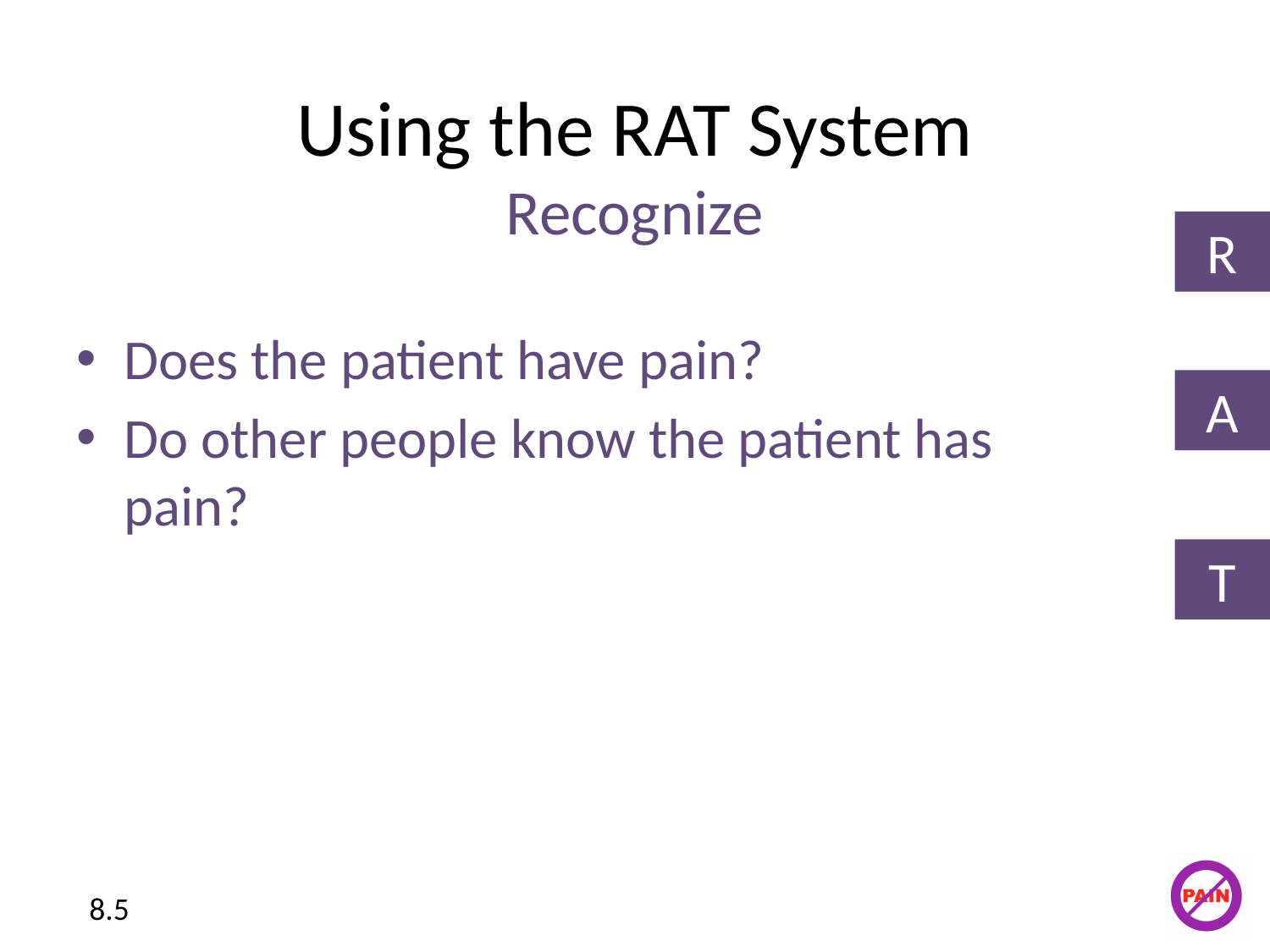

# Using the RAT System Recognize
R
Does the patient have pain?
Do other people know the patient has pain?
A
T
8.5